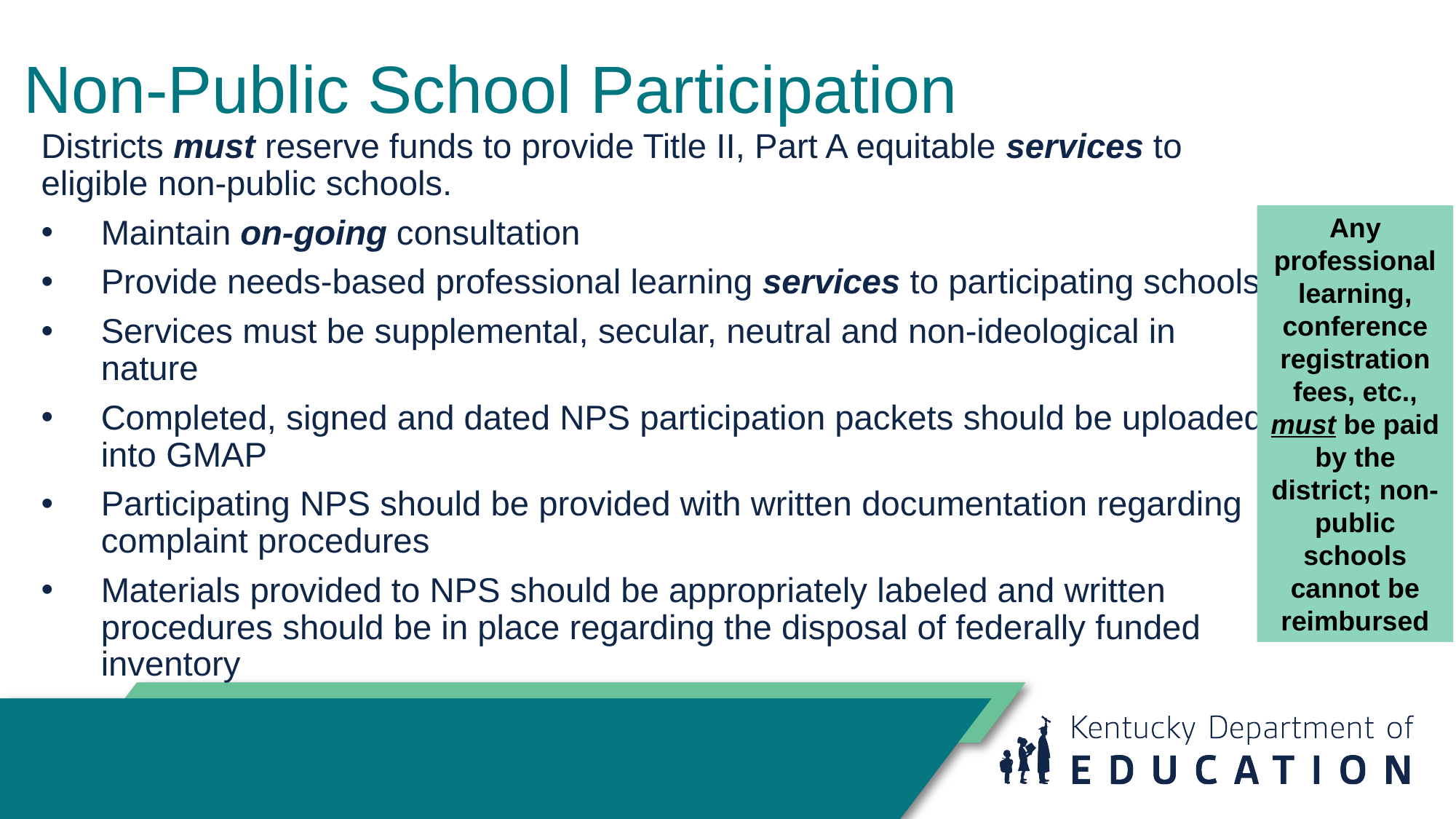

# Non-Public School Participation
Districts must reserve funds to provide Title II, Part A equitable services to eligible non-public schools.
Maintain on-going consultation
Provide needs-based professional learning services to participating schools
Services must be supplemental, secular, neutral and non-ideological in nature
Completed, signed and dated NPS participation packets should be uploaded into GMAP
Participating NPS should be provided with written documentation regarding complaint procedures
Materials provided to NPS should be appropriately labeled and written procedures should be in place regarding the disposal of federally funded inventory

Any professional learning, conference registration fees, etc., must be paid by the district; non-public schools cannot be reimbursed